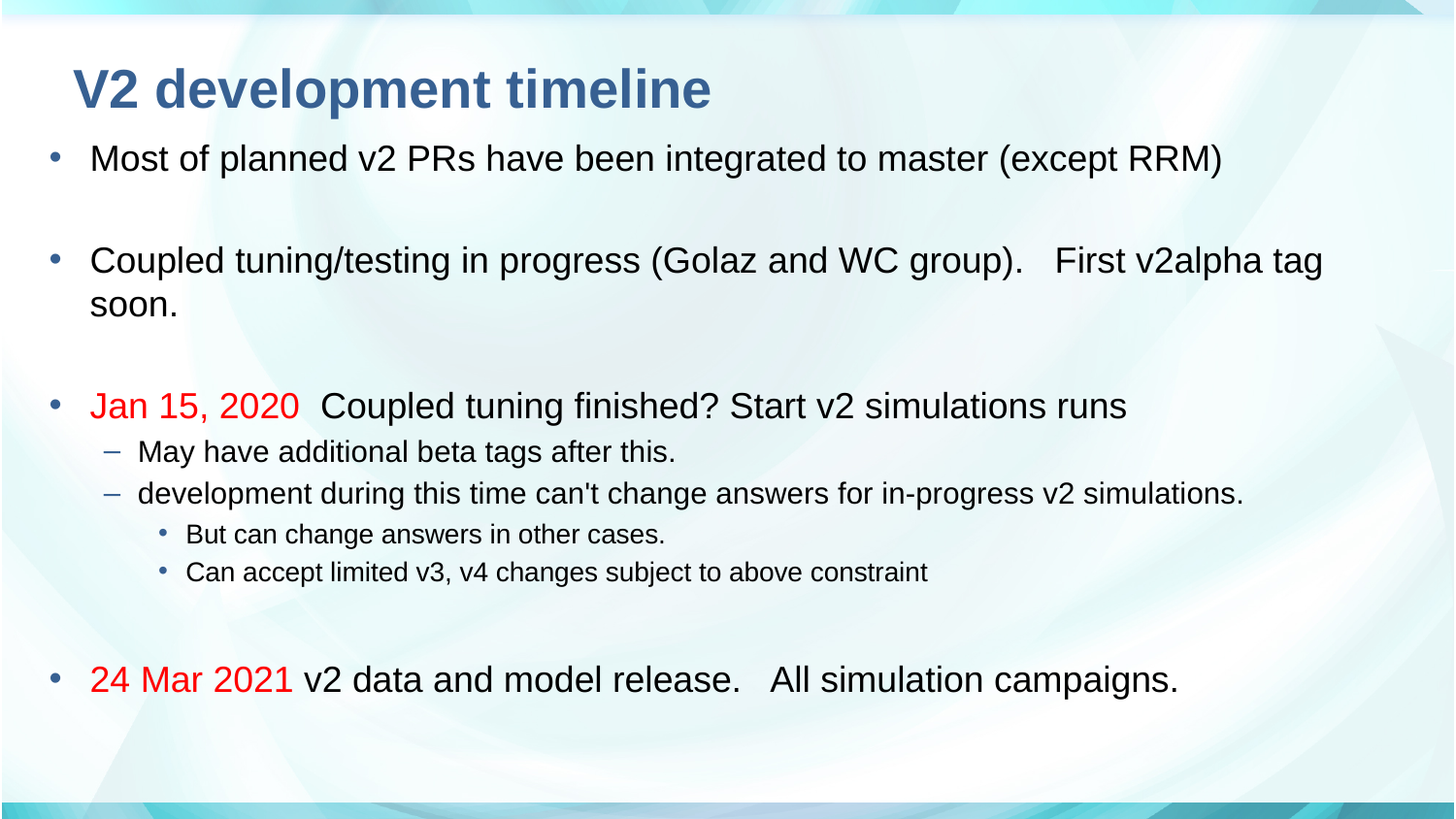

# V2 development timeline
Most of planned v2 PRs have been integrated to master (except RRM)

Coupled tuning/testing in progress (Golaz and WC group).   First v2alpha tag soon.

Jan 15, 2020  Coupled tuning finished? Start v2 simulations runs
May have additional beta tags after this.
development during this time can't change answers for in-progress v2 simulations.
But can change answers in other cases.
Can accept limited v3, v4 changes subject to above constraint

24 Mar 2021 v2 data and model release.   All simulation campaigns.